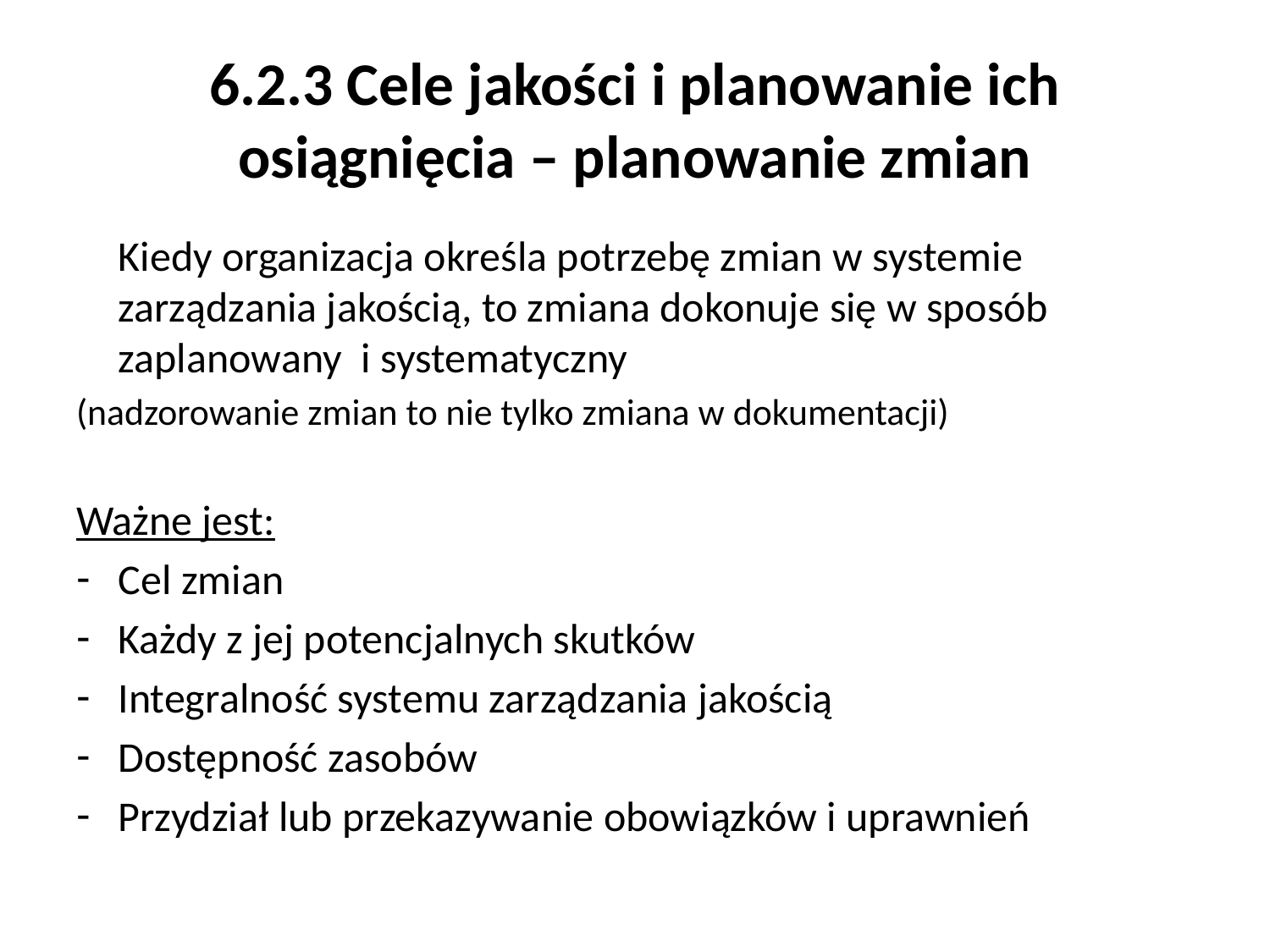

# 6.2.3 Cele jakości i planowanie ich osiągnięcia – planowanie zmian
	Kiedy organizacja określa potrzebę zmian w systemie zarządzania jakością, to zmiana dokonuje się w sposób zaplanowany  i systematyczny
(nadzorowanie zmian to nie tylko zmiana w dokumentacji)

Ważne jest:
Cel zmian
Każdy z jej potencjalnych skutków
Integralność systemu zarządzania jakością
Dostępność zasobów
Przydział lub przekazywanie obowiązków i uprawnień